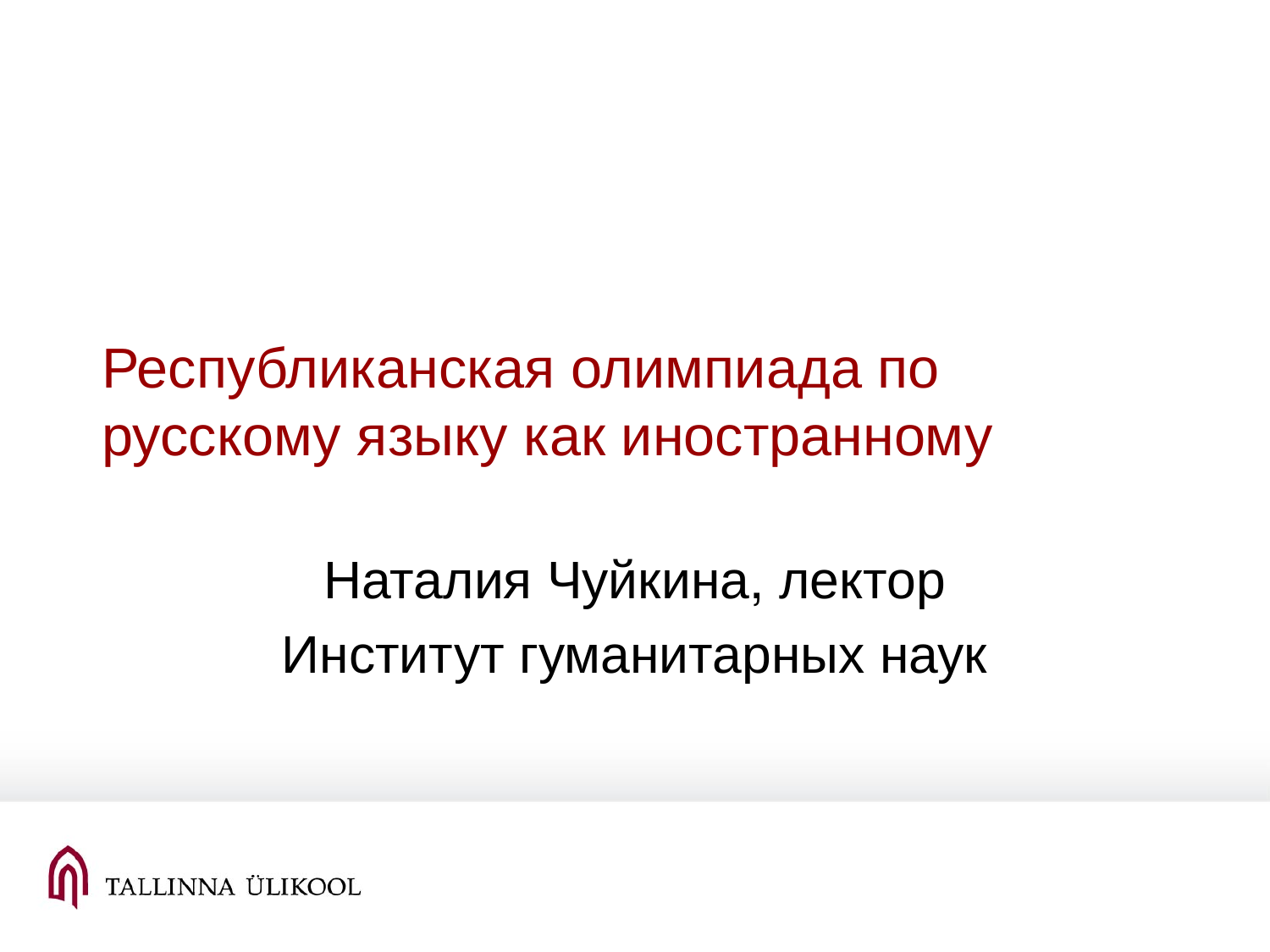

# Республиканская олимпиада по русскому языку как иностранному
Наталия Чуйкина, лектор
Институт гуманитарных наук